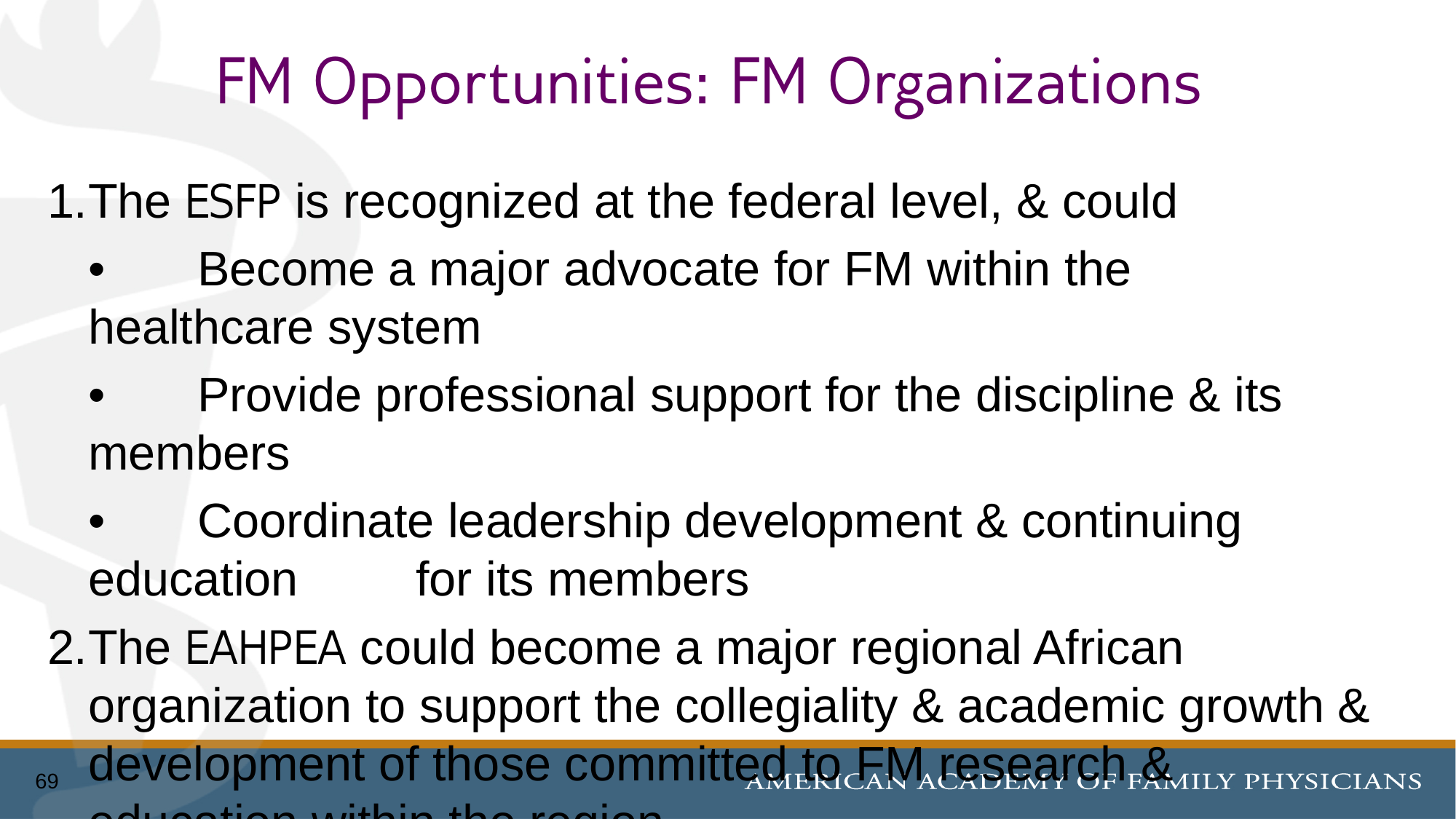

# FM Opportunities: FM Organizations
1.	The ESFP is recognized at the federal level, & could
	•	Become a major advocate for FM within the healthcare system
	•	Provide professional support for the discipline & its members
	•	Coordinate leadership development & continuing education 	for its members
2.	The EAHPEA could become a major regional African organization to support the collegiality & academic growth & development of those committed to FM research & education within the region

69